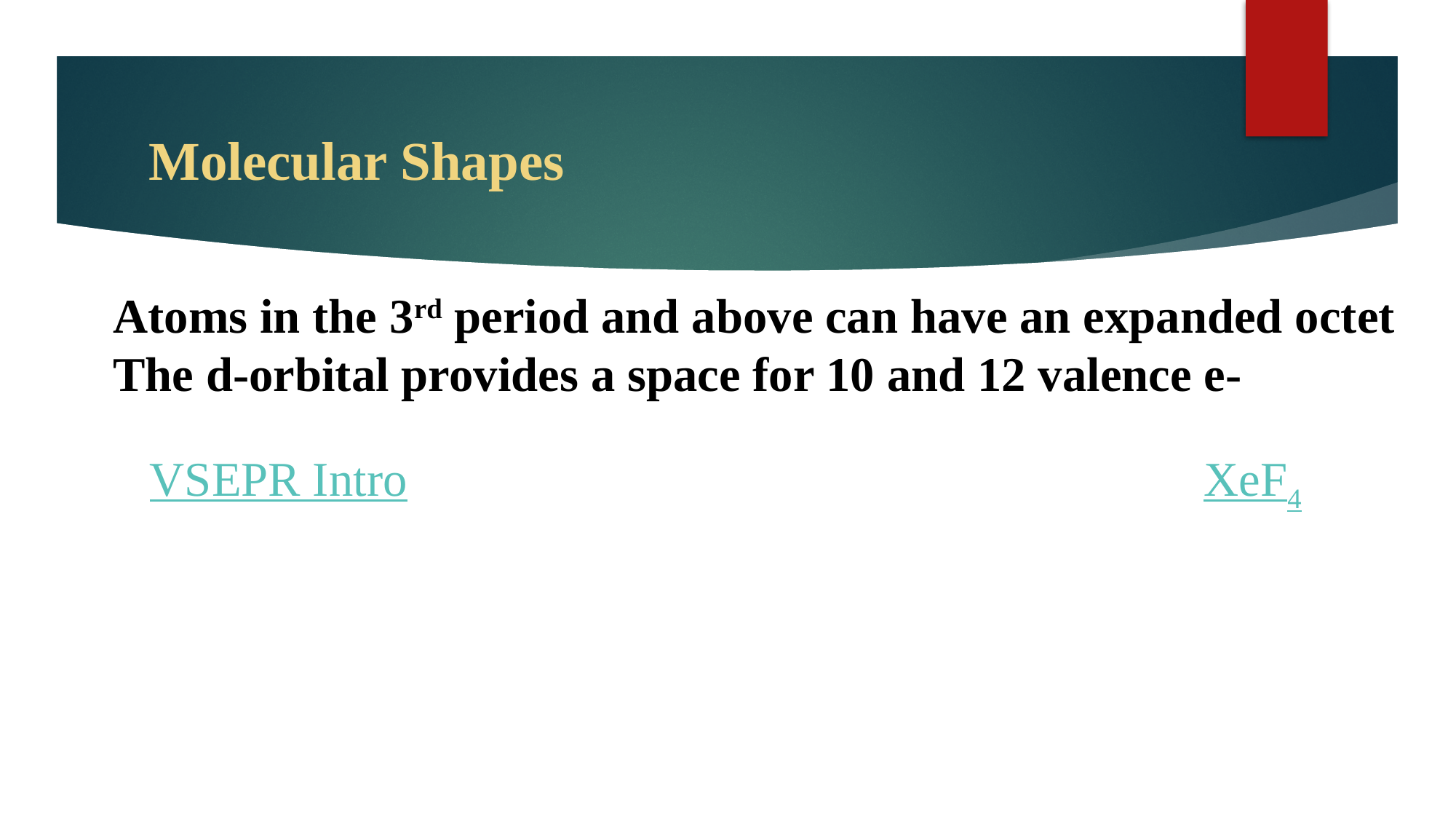

# Molecular Shapes
Atoms in the 3rd period and above can have an expanded octet
The d-orbital provides a space for 10 and 12 valence e-
XeF4
VSEPR Intro